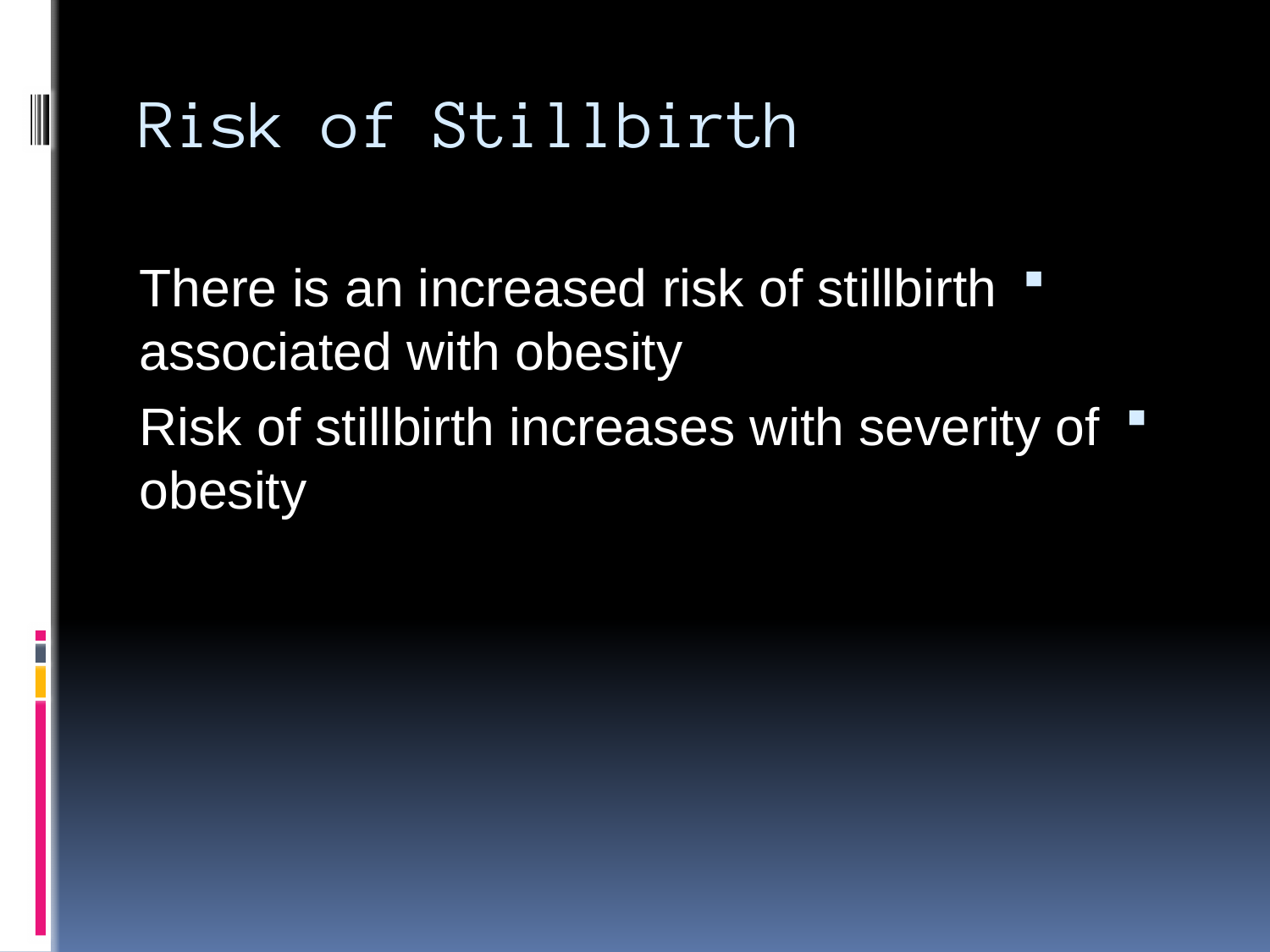

# Risk of Stillbirth
There is an increased risk of stillbirth associated with obesity
Risk of stillbirth increases with severity of obesity